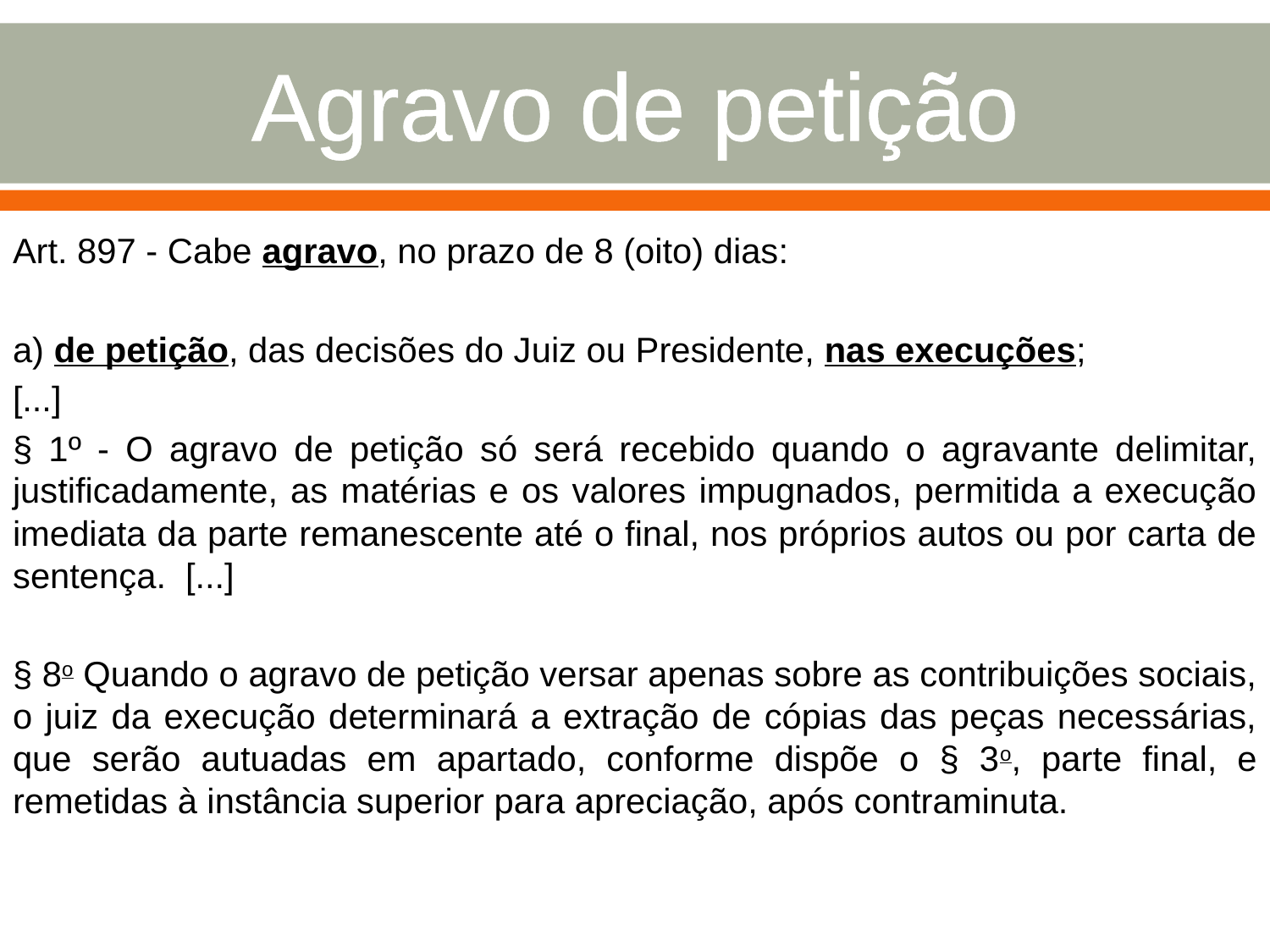

# Agravo de petição
Art. 897 - Cabe agravo, no prazo de 8 (oito) dias:

a) de petição, das decisões do Juiz ou Presidente, nas execuções;
[...]
§ 1º - O agravo de petição só será recebido quando o agravante delimitar, justificadamente, as matérias e os valores impugnados, permitida a execução imediata da parte remanescente até o final, nos próprios autos ou por carta de sentença.  [...]

§ 8o Quando o agravo de petição versar apenas sobre as contribuições sociais, o juiz da execução determinará a extração de cópias das peças necessárias, que serão autuadas em apartado, conforme dispõe o § 3o, parte final, e remetidas à instância superior para apreciação, após contraminuta.